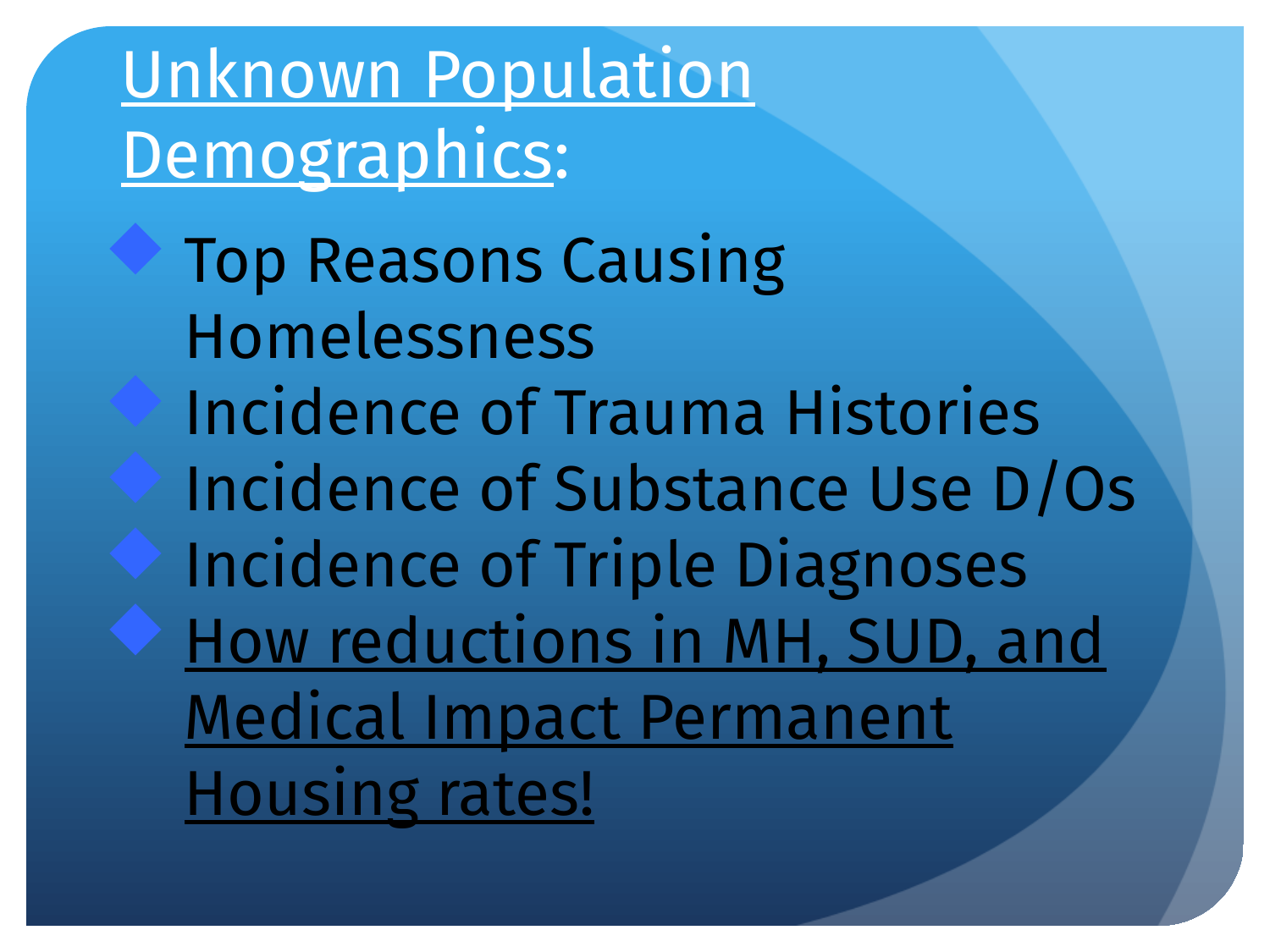

# Unknown Population Demographics:
Top Reasons Causing Homelessness
Incidence of Trauma Histories
Incidence of Substance Use D/Os
Incidence of Triple Diagnoses
How reductions in MH, SUD, and Medical Impact Permanent Housing rates!